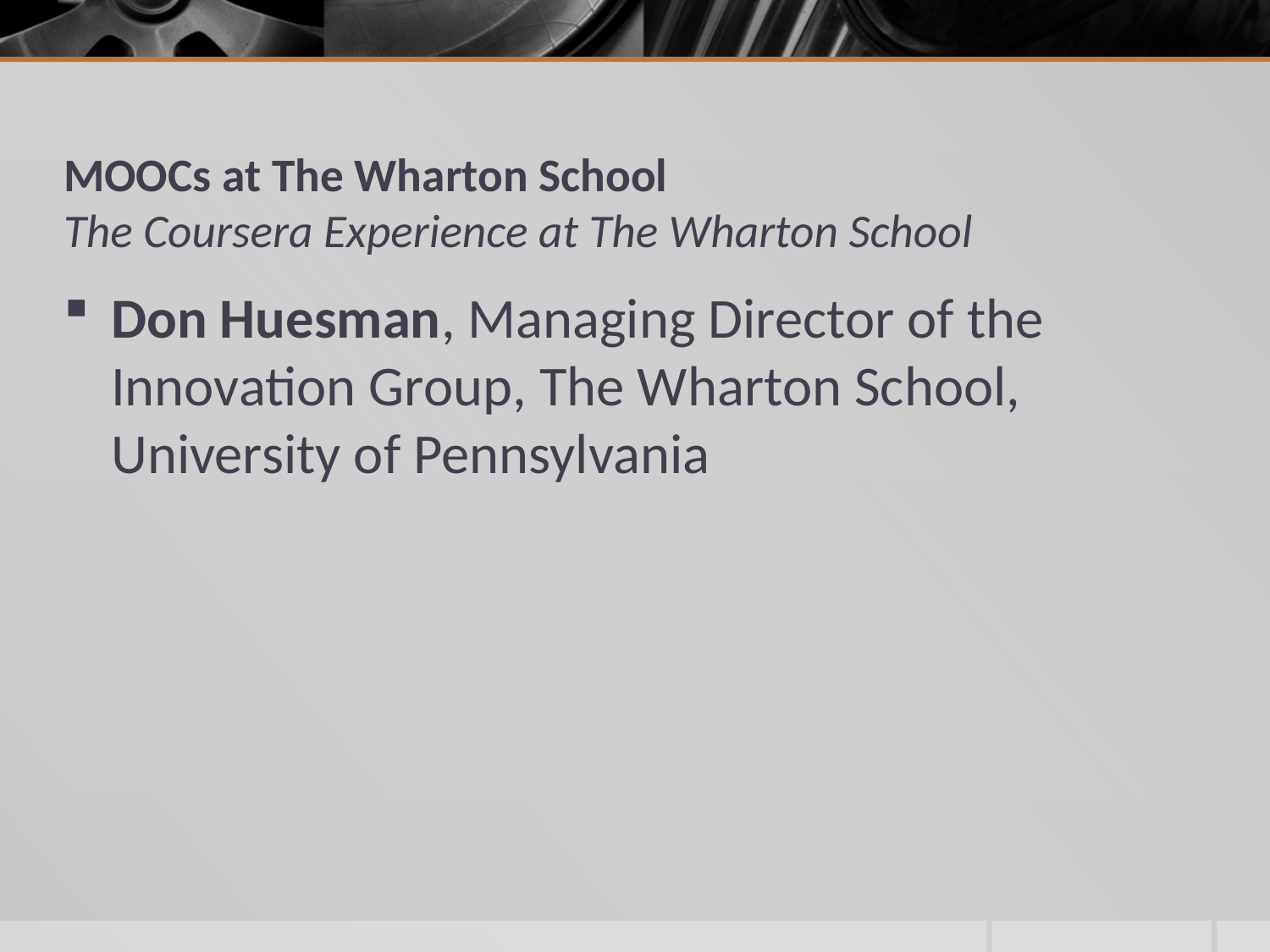

# MOOCs at The Wharton School The Coursera Experience at The Wharton School
Don Huesman, Managing Director of the Innovation Group, The Wharton School, University of Pennsylvania